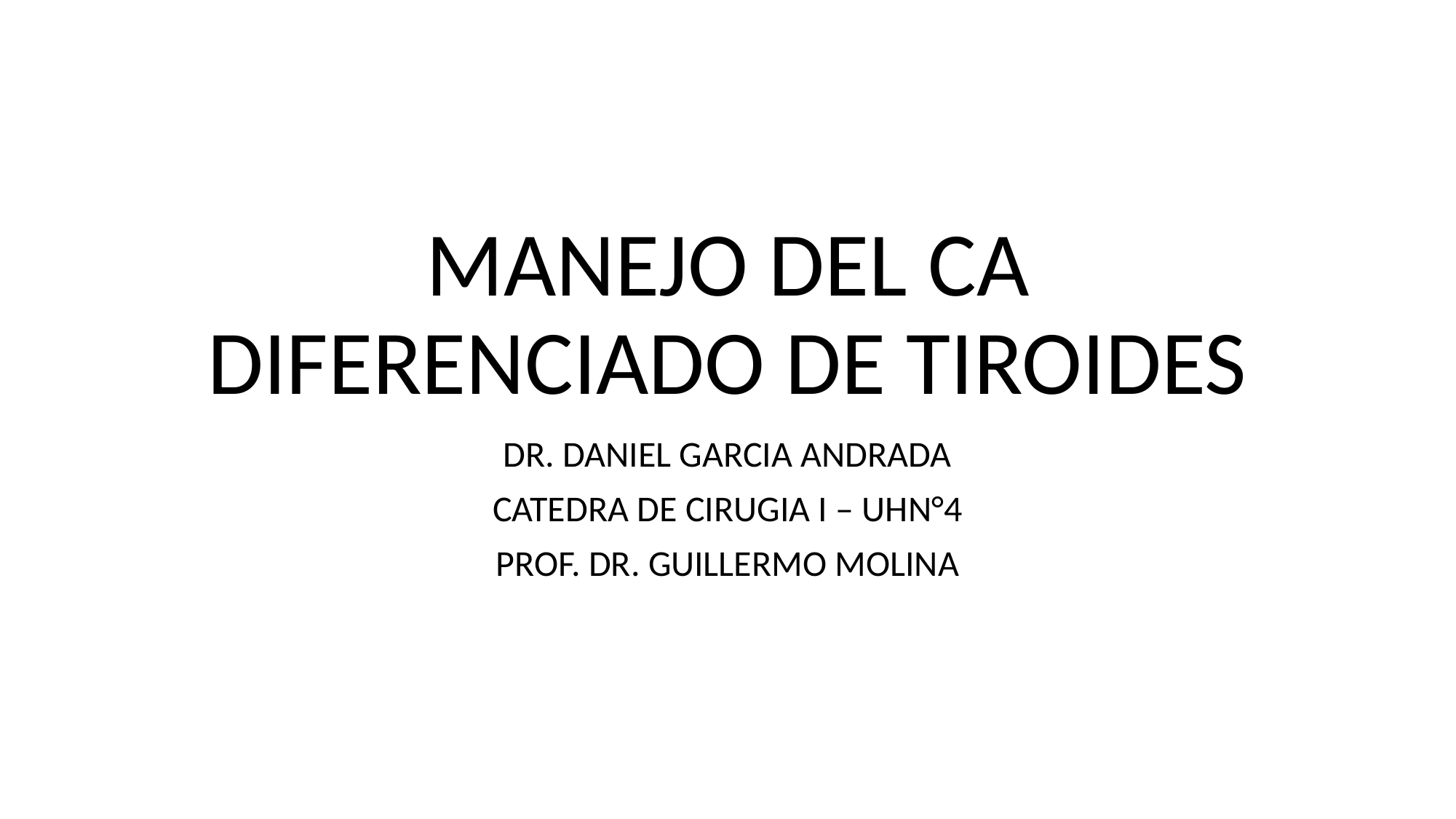

# MANEJO DEL CA DIFERENCIADO DE TIROIDES
DR. DANIEL GARCIA ANDRADA
CATEDRA DE CIRUGIA I – UHN°4
PROF. DR. GUILLERMO MOLINA